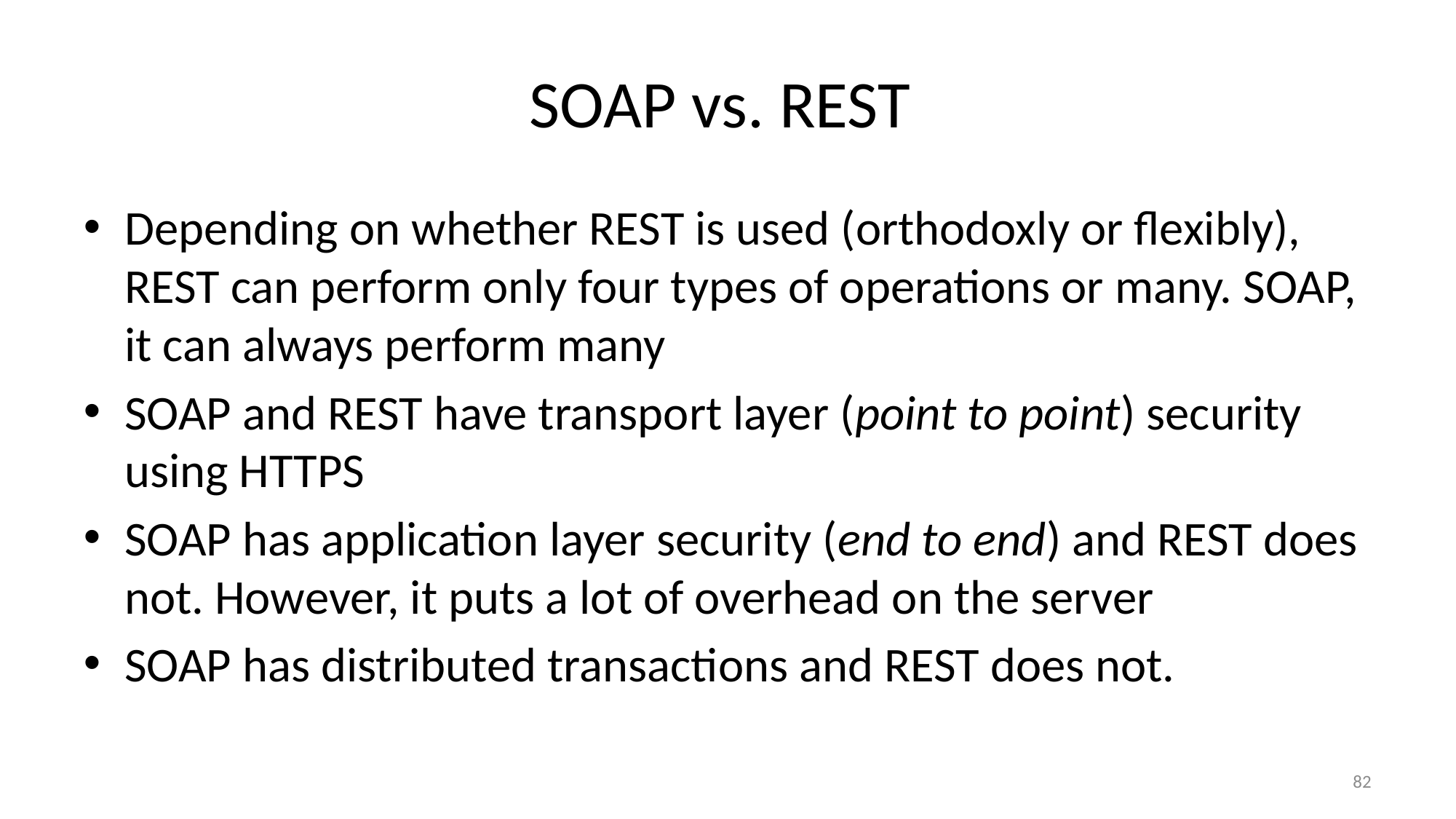

# SOAP vs. REST
Depending on whether REST is used (orthodoxly or flexibly), REST can perform only four types of operations or many. SOAP, it can always perform many
SOAP and REST have transport layer (point to point) security using HTTPS
SOAP has application layer security (end to end) and REST does not. However, it puts a lot of overhead on the server
SOAP has distributed transactions and REST does not.

82